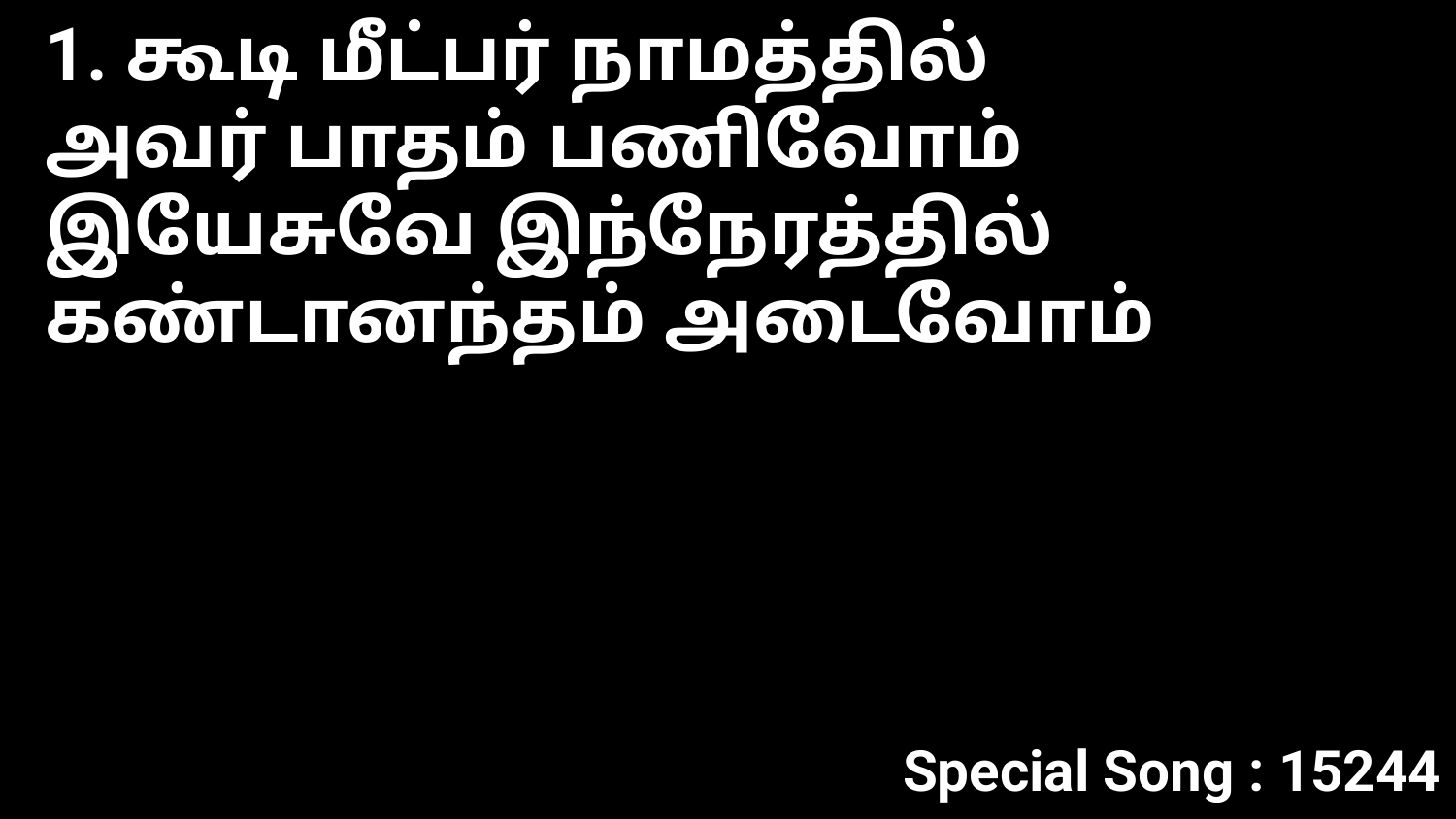

1. கூடி மீட்பர் நாமத்தில்
அவர் பாதம் பணிவோம்
இயேசுவே இந்நேரத்தில்
கண்டானந்தம் அடைவோம்

Special Song : 15244